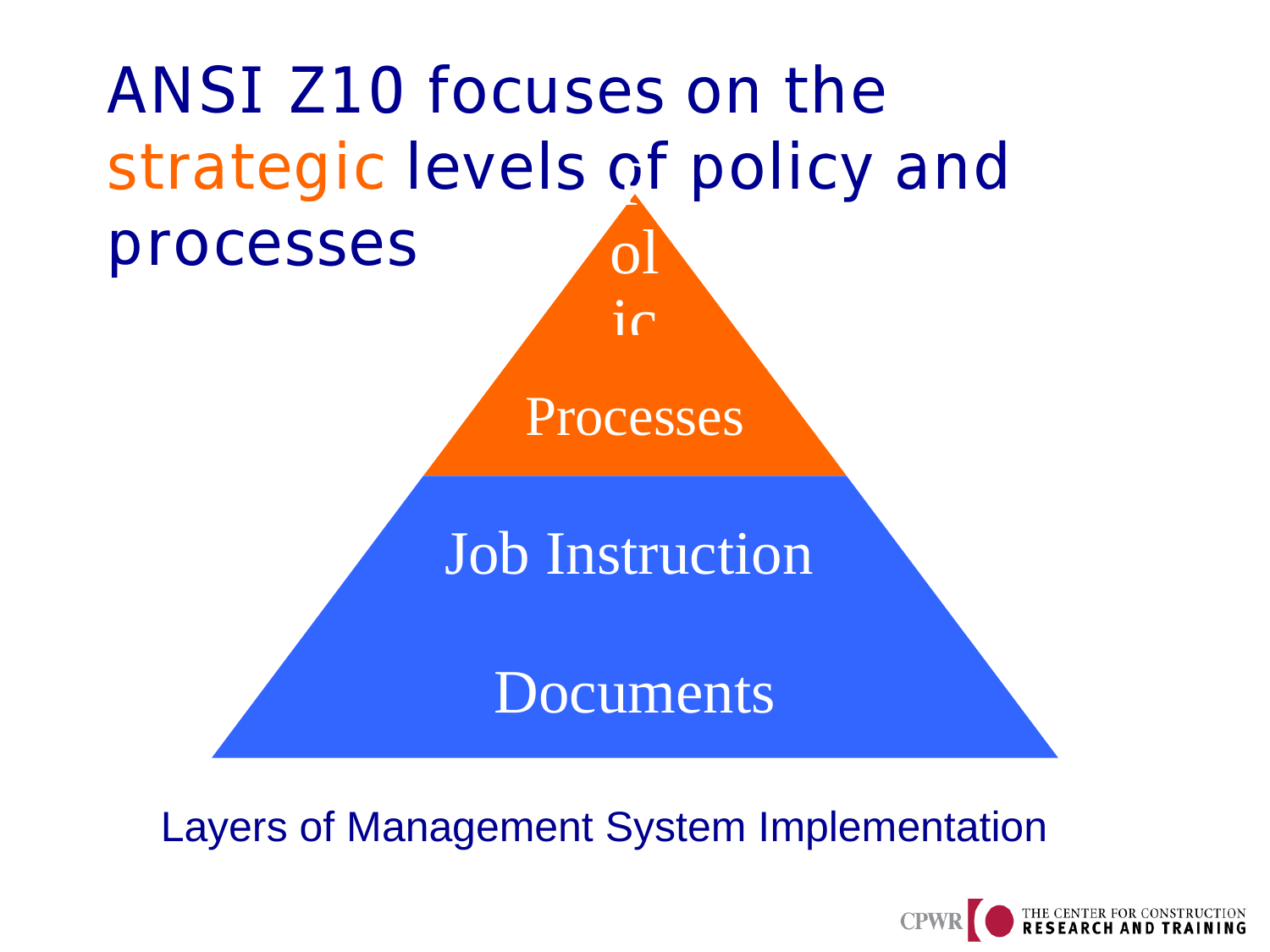

# ANSI Z10 focuses on the strategic levels of policy and processes
Policy
Processes
Job Instruction
Documents
Layers of Management System Implementation